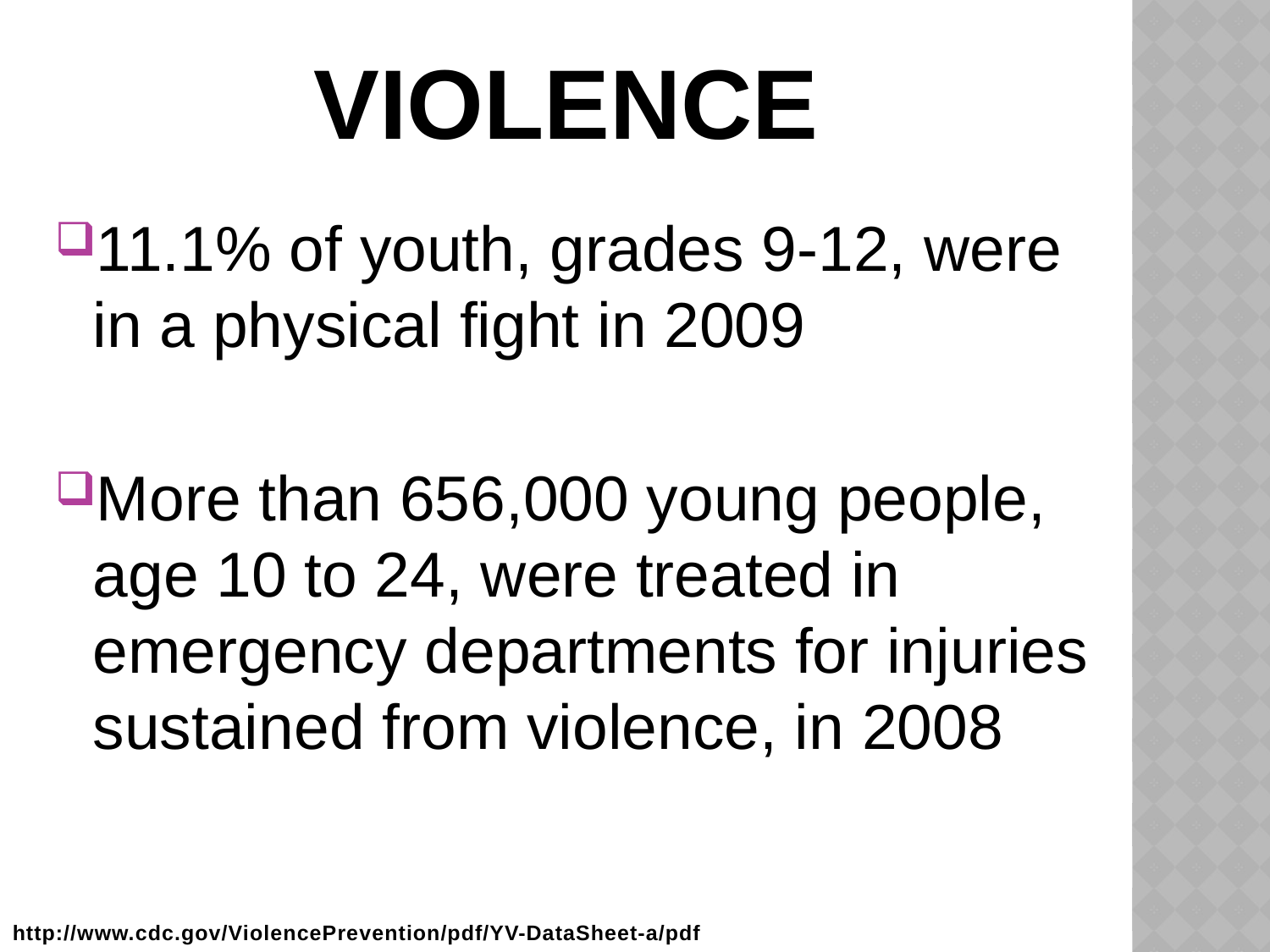

# VIOLENCE
11.1% of youth, grades 9-12, were in a physical fight in 2009

More than 656,000 young people, age 10 to 24, were treated in emergency departments for injuries sustained from violence, in 2008
http://www.cdc.gov/ViolencePrevention/pdf/YV-DataSheet-a/pdf